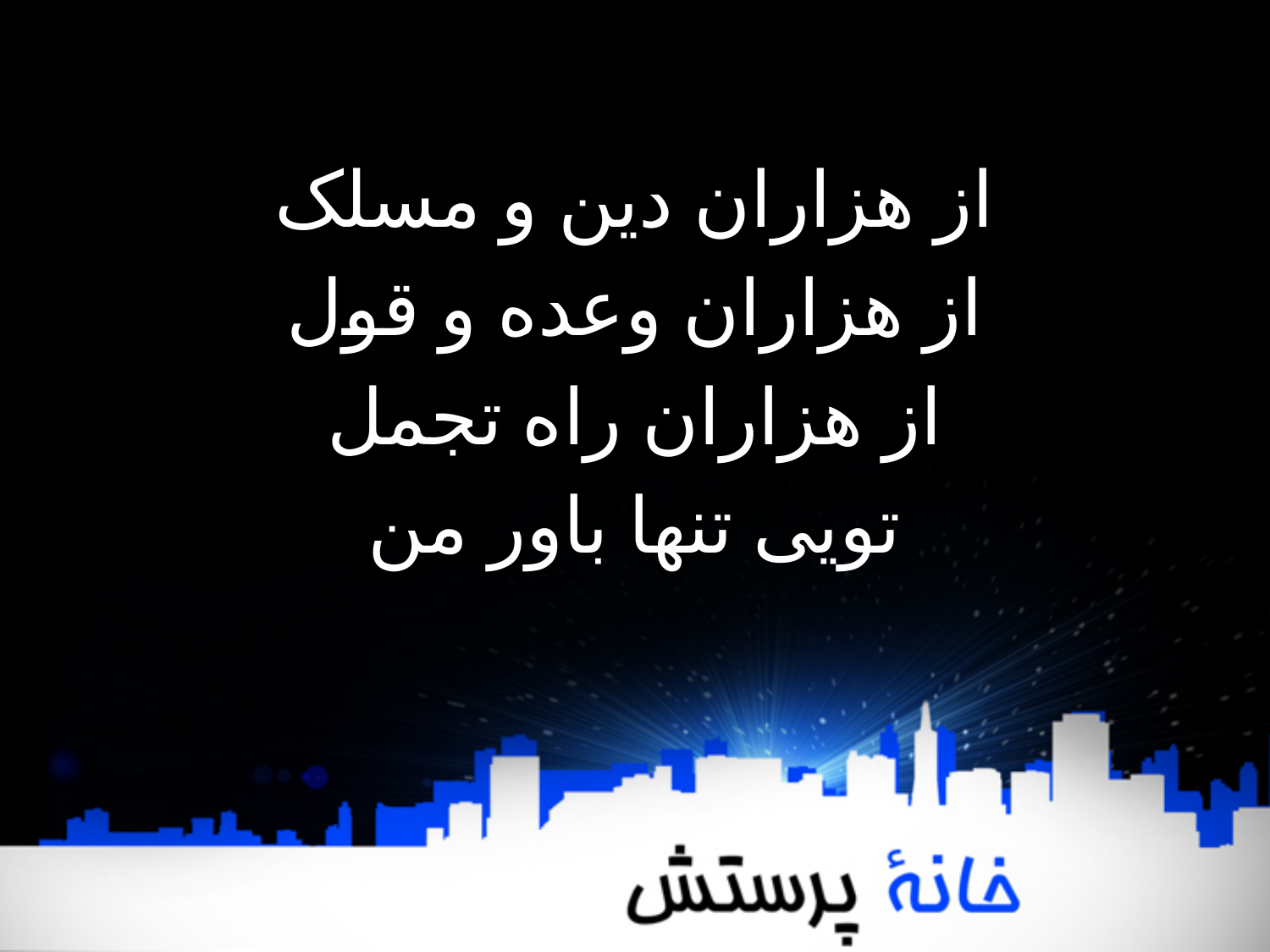

از هزاران دین و مسلک
از هزاران وعده و قول
از هزاران راه تجمل
تویی تنها باور من